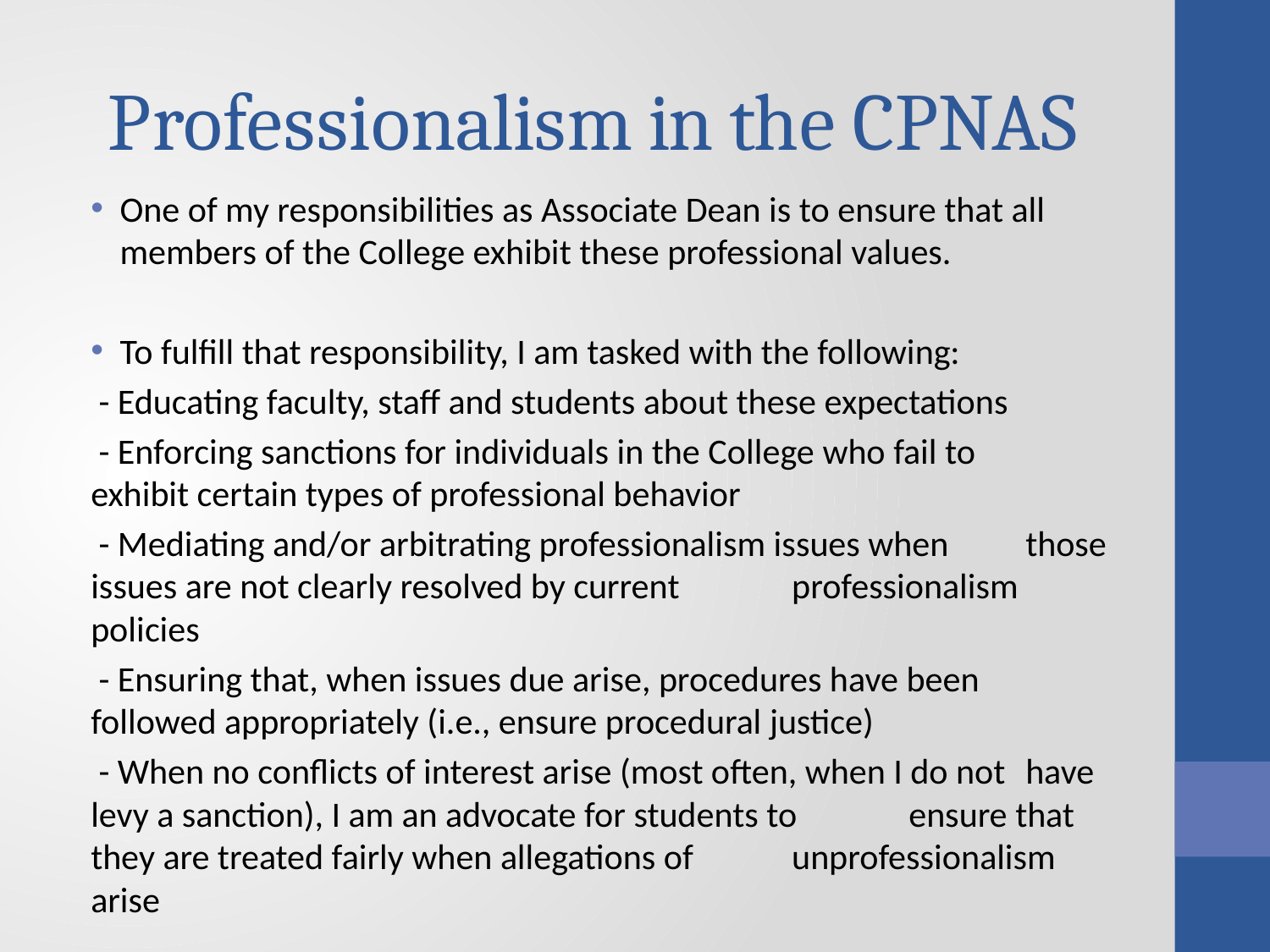

# Professionalism in the CPNAS
One of my responsibilities as Associate Dean is to ensure that all members of the College exhibit these professional values.

To fulfill that responsibility, I am tasked with the following:
 - Educating faculty, staff and students about these expectations
 - Enforcing sanctions for individuals in the College who fail to 	exhibit certain types of professional behavior
 - Mediating and/or arbitrating professionalism issues when 	those issues are not clearly resolved by current 	professionalism policies
 - Ensuring that, when issues due arise, procedures have been 	followed appropriately (i.e., ensure procedural justice)
 - When no conflicts of interest arise (most often, when I do not 	have levy a sanction), I am an advocate for students to 	ensure that they are treated fairly when allegations of 	unprofessionalism arise